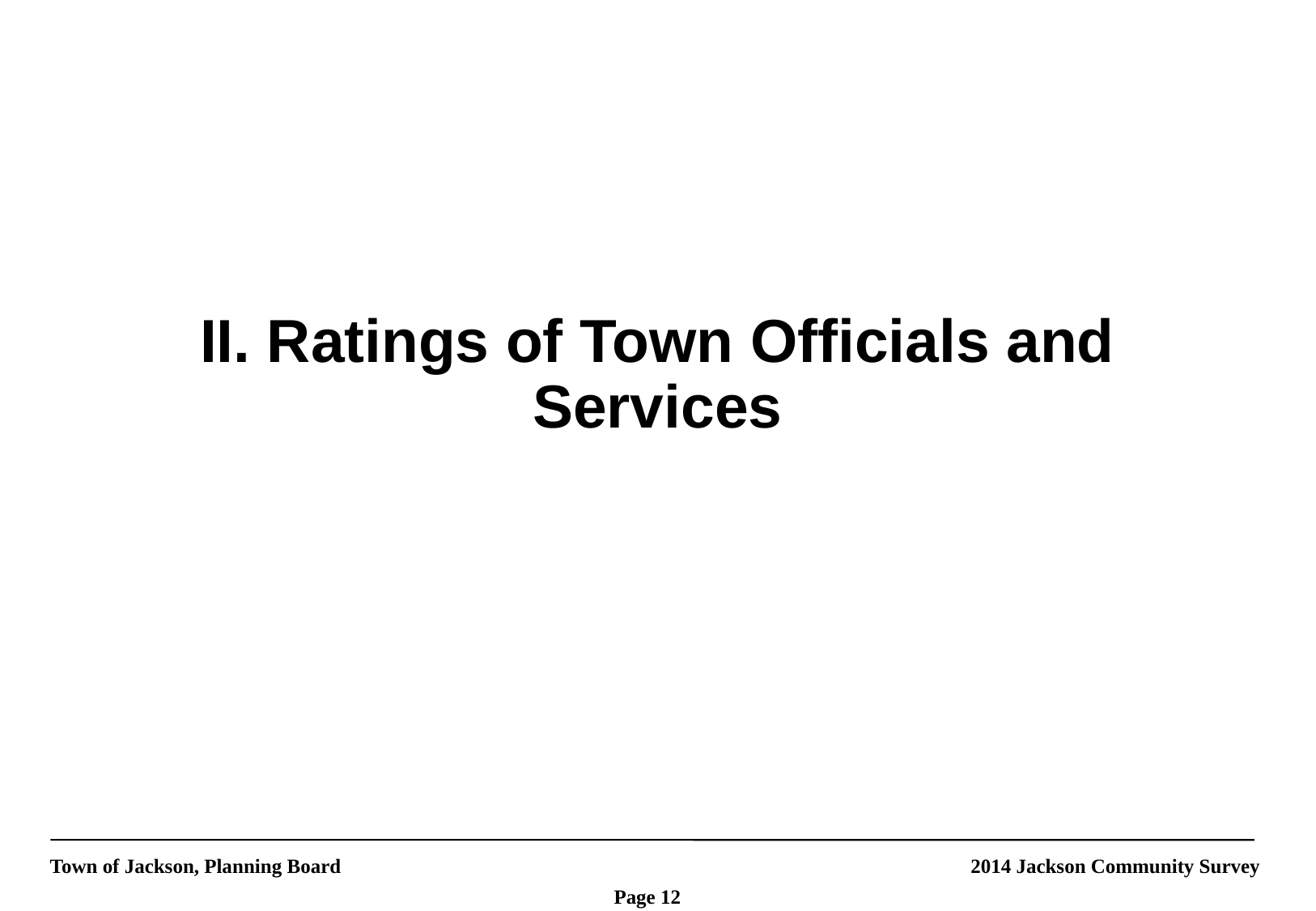

# II. Ratings of Town Officials and Services